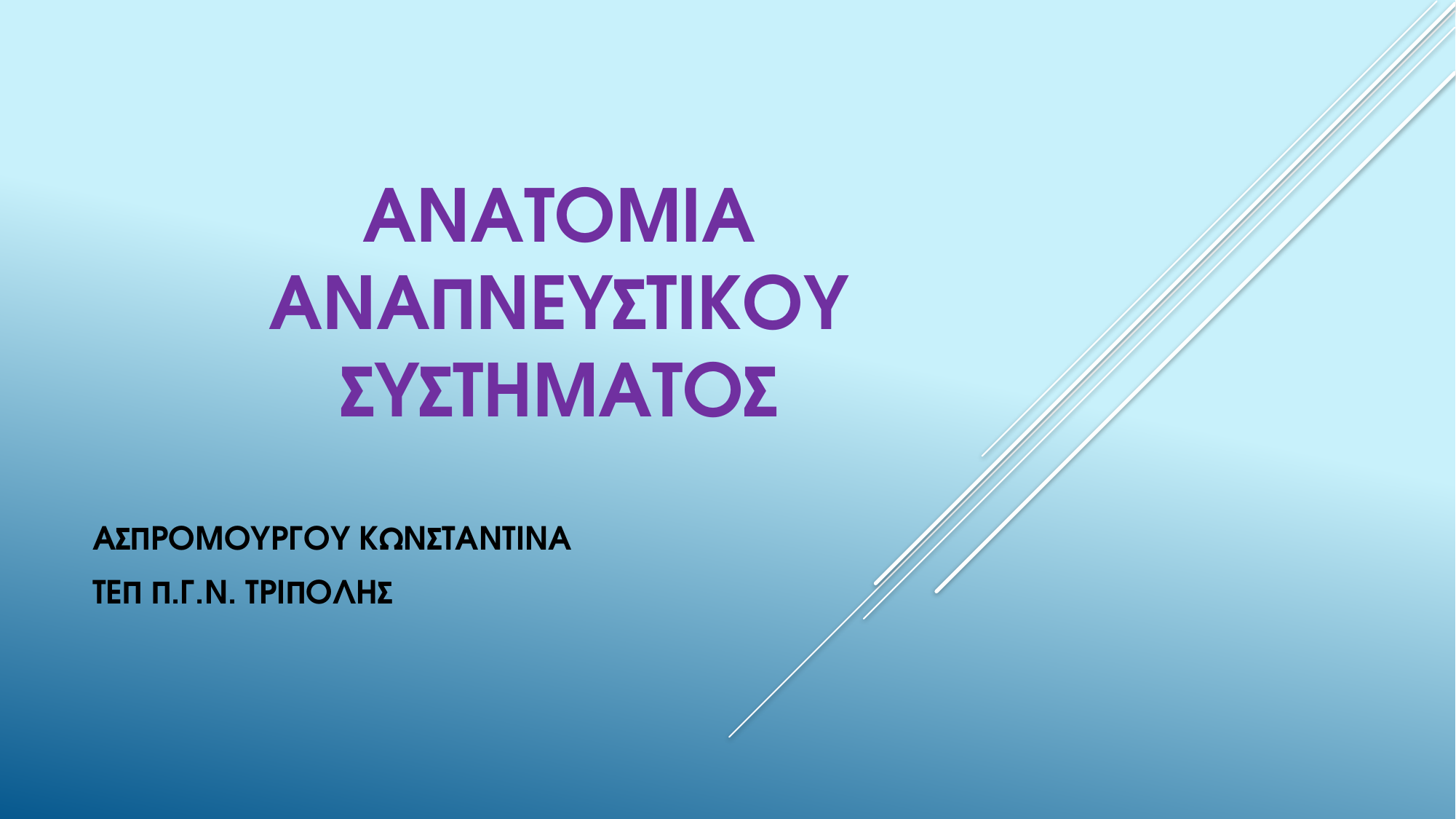

# ΑΝΑΤΟΜΙΑ ΑΝΑΠΝΕΥΣΤΙΚΟΥ ΣΥΣΤΗΜΑΤΟΣ

ΑΣΠΡΟΜΟΥΡΓΟΥ ΚΩΝΣΤΑΝΤΙΝΑ
ΤΕΠ Π.Γ.Ν. ΤΡΙΠΟΛΗΣ